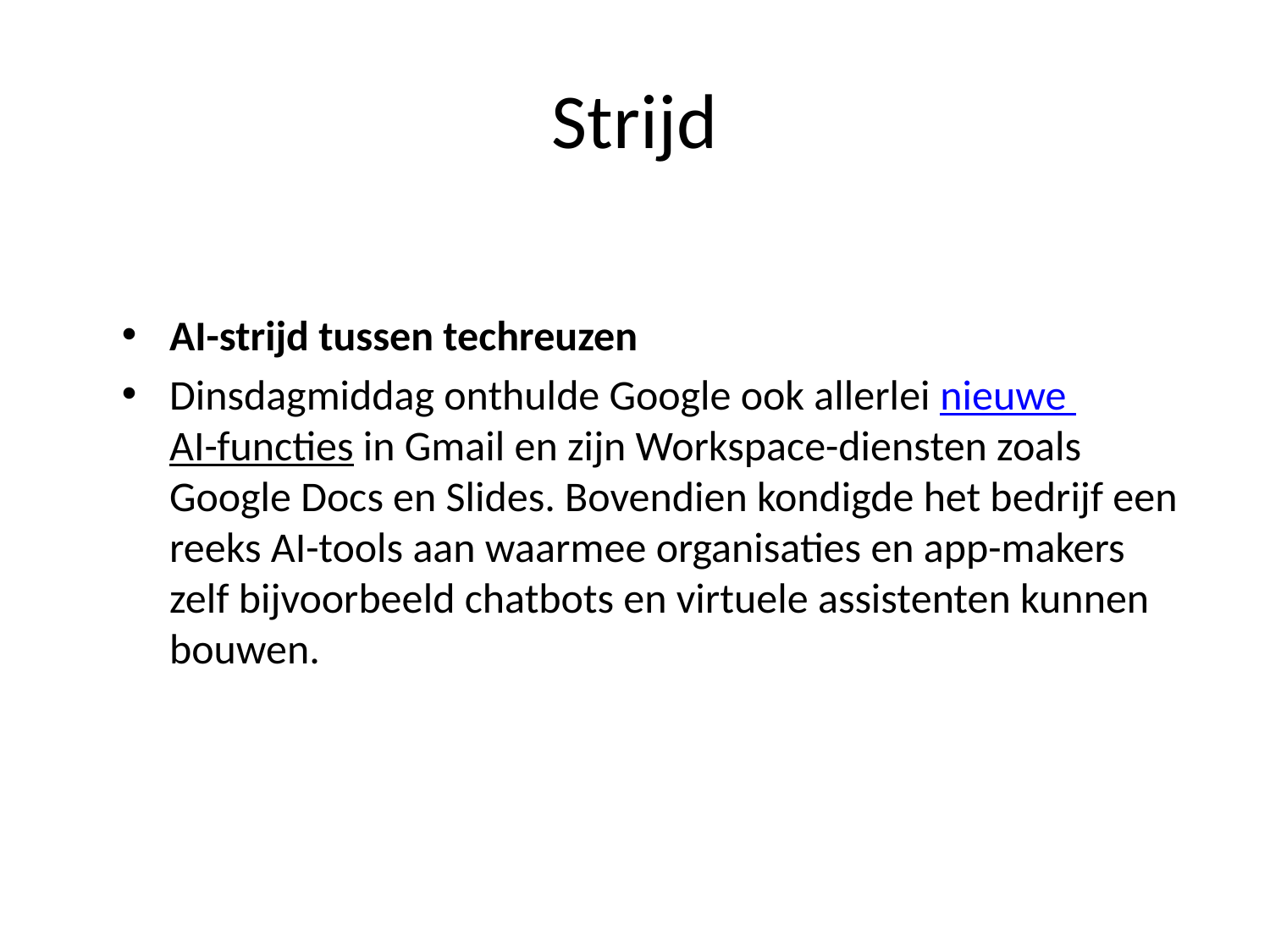

# Strijd

AI-strijd tussen techreuzen
Dinsdagmiddag onthulde Google ook allerlei nieuwe AI-functies in Gmail en zijn Workspace-diensten zoals Google Docs en Slides. Bovendien kondigde het bedrijf een reeks AI-tools aan waarmee organisaties en app-makers zelf bijvoorbeeld chatbots en virtuele assistenten kunnen bouwen.